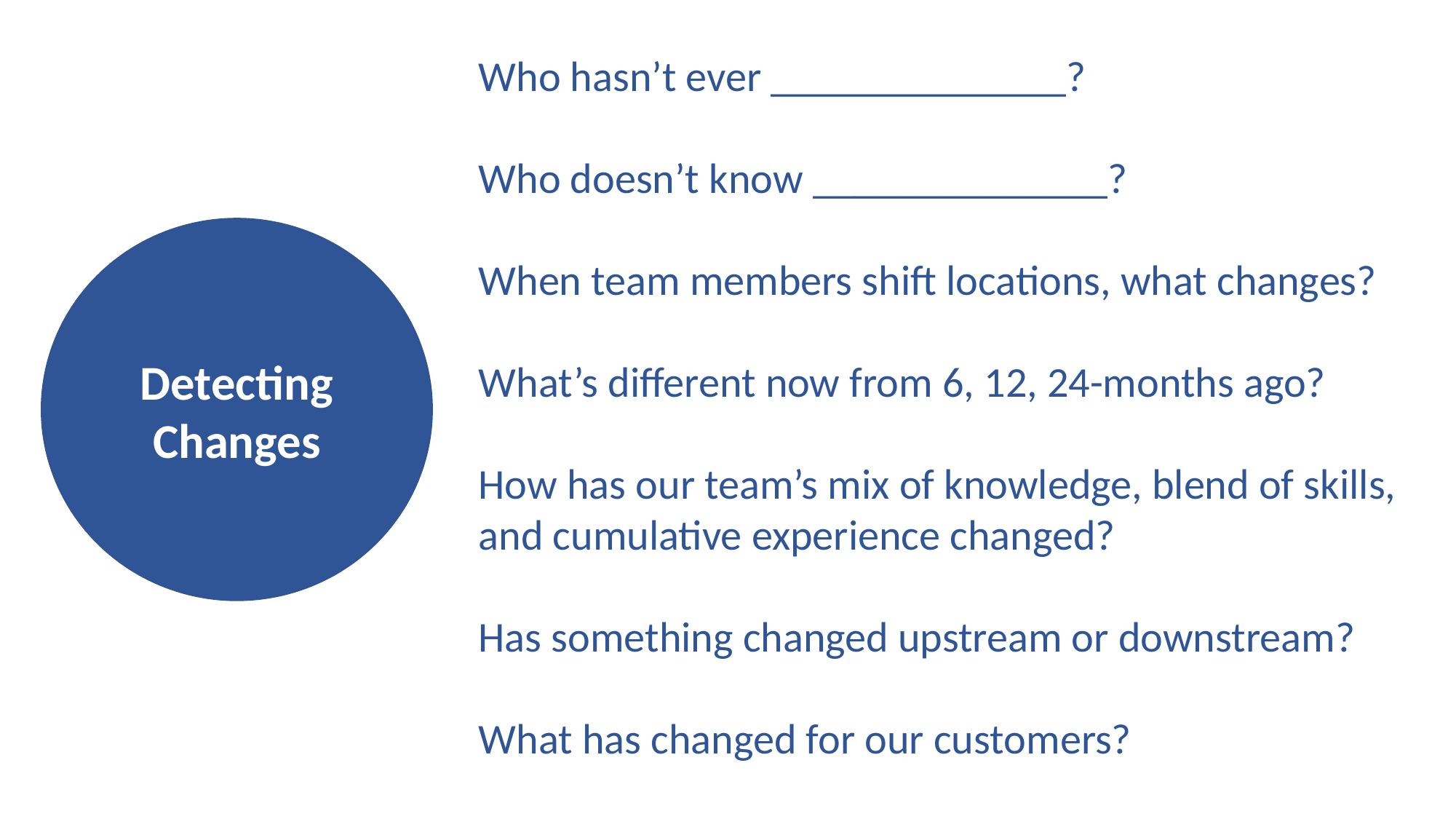

Who hasn’t ever ______________?

Who doesn’t know ______________?

When team members shift locations, what changes?

What’s different now from 6, 12, 24-months ago?

How has our team’s mix of knowledge, blend of skills, and cumulative experience changed?

Has something changed upstream or downstream?

What has changed for our customers?
Detecting
Changes